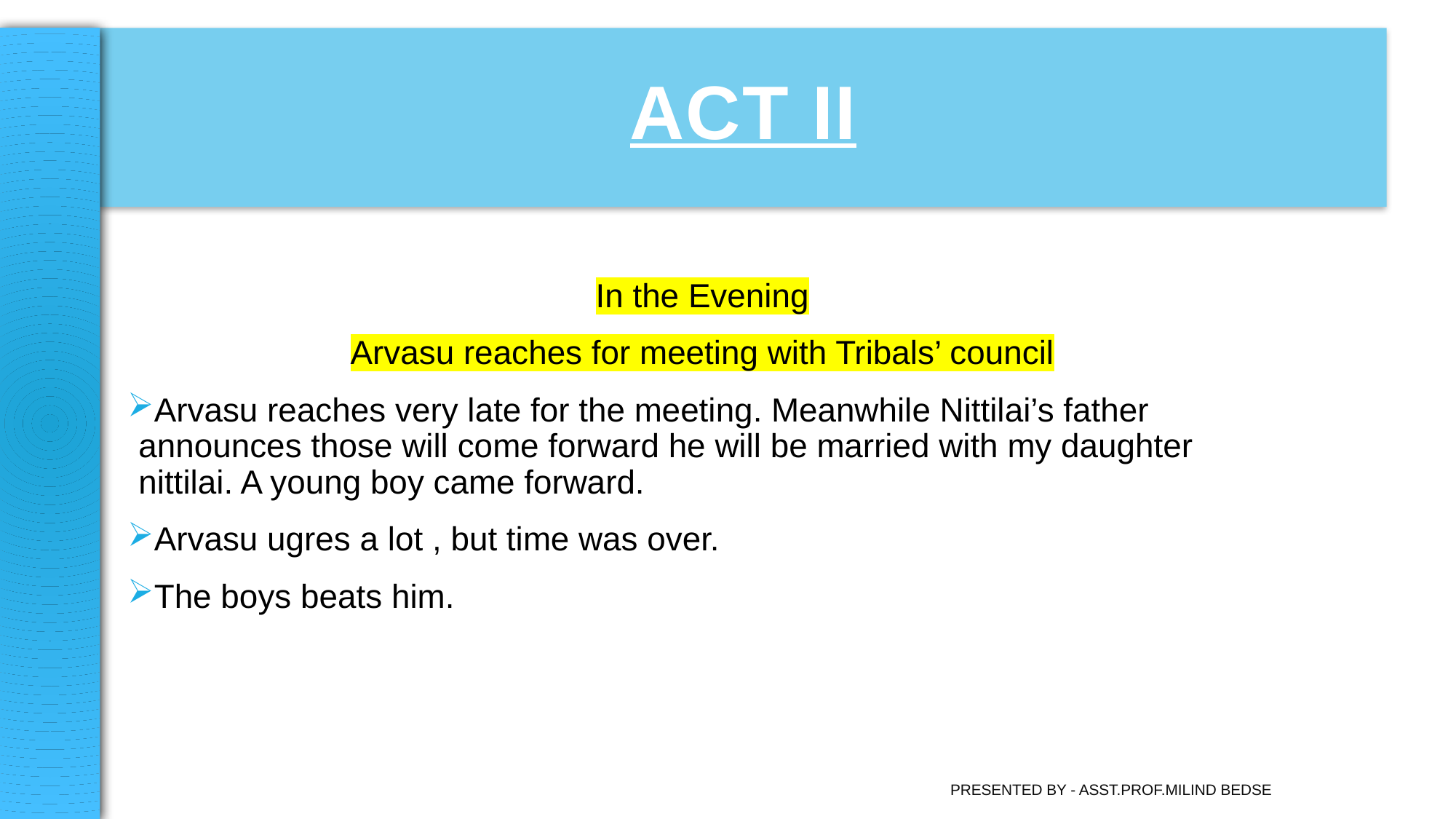

# ACT II
In the Evening
Arvasu reaches for meeting with Tribals’ council
Arvasu reaches very late for the meeting. Meanwhile Nittilai’s father announces those will come forward he will be married with my daughter nittilai. A young boy came forward.
Arvasu ugres a lot , but time was over.
The boys beats him.

Presented by - Asst.Prof.Milind Bedse